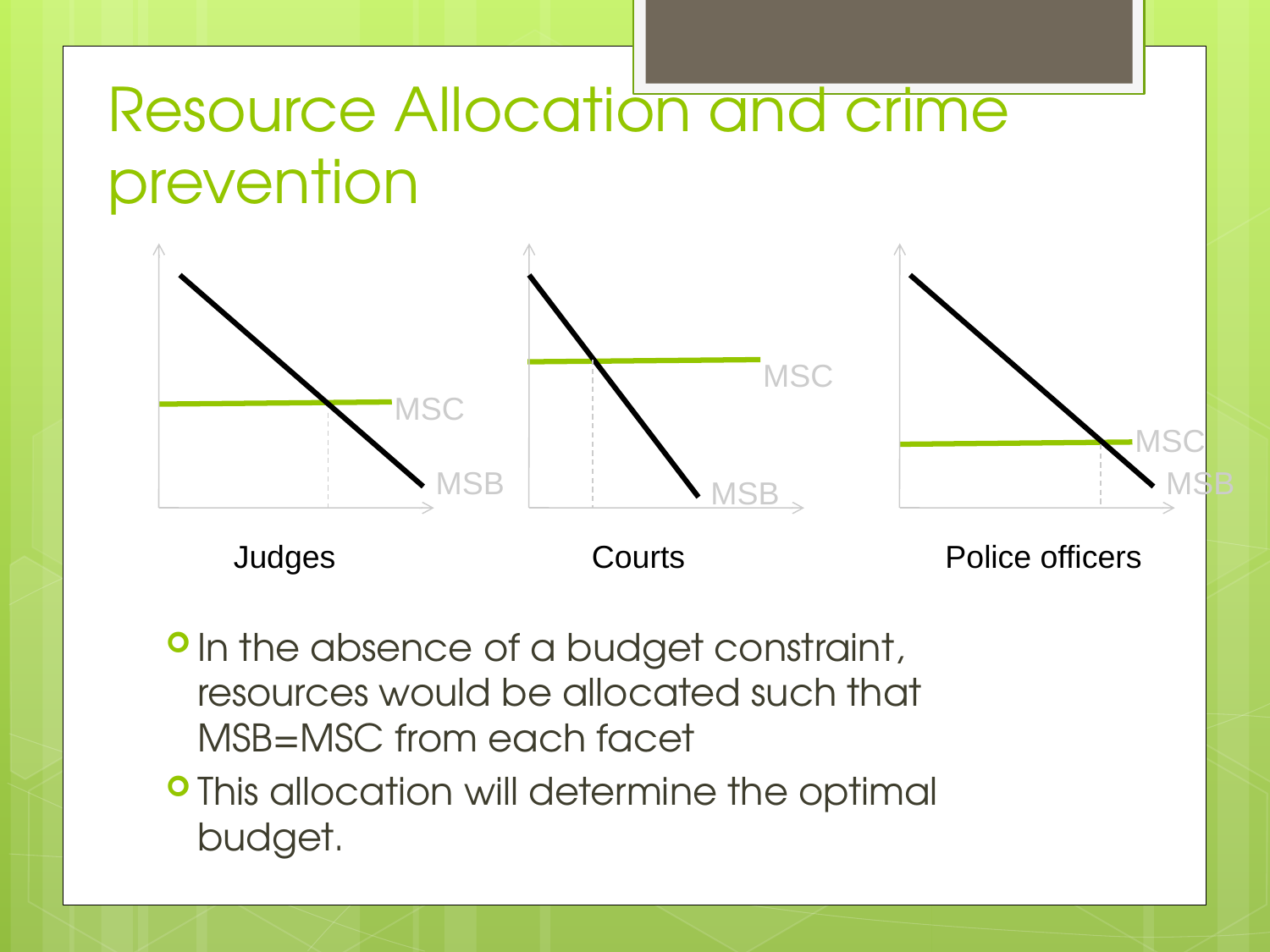

# Resource Allocation and crime prevention
MSC

In the absence of a budget constraint,  resources would be allocated such that MSB=MSC from each facet
This allocation will determine the optimal budget.

MSC
MSC
MSB
MSB
MSB
Judges
Courts
Police officers